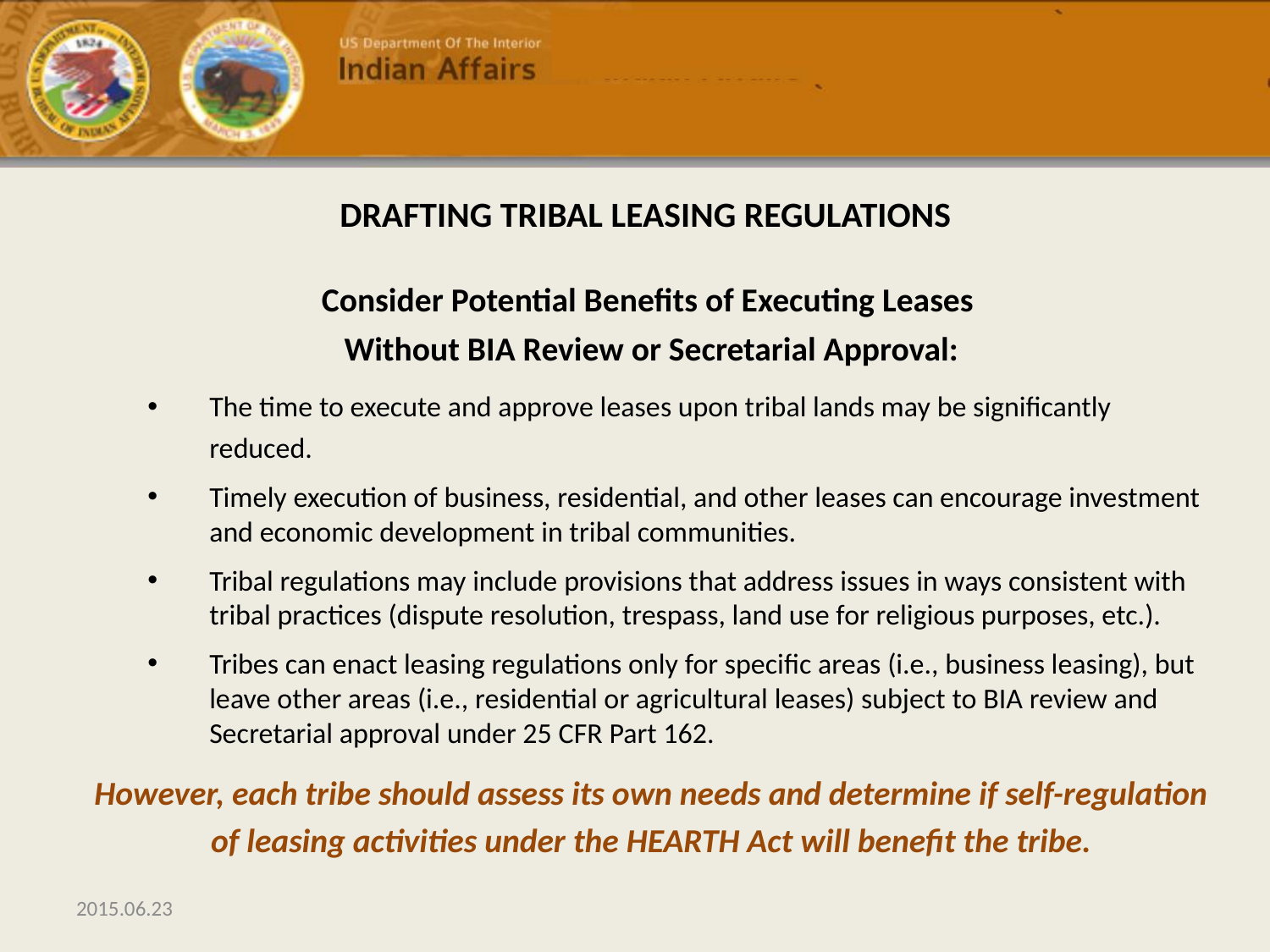

DRAFTING TRIBAL LEASING REGULATIONS
Consider Potential Benefits of Executing Leases
Without BIA Review or Secretarial Approval:
The time to execute and approve leases upon tribal lands may be significantly reduced.
Timely execution of business, residential, and other leases can encourage investment and economic development in tribal communities.
Tribal regulations may include provisions that address issues in ways consistent with tribal practices (dispute resolution, trespass, land use for religious purposes, etc.).
Tribes can enact leasing regulations only for specific areas (i.e., business leasing), but leave other areas (i.e., residential or agricultural leases) subject to BIA review and Secretarial approval under 25 CFR Part 162.
However, each tribe should assess its own needs and determine if self-regulation of leasing activities under the HEARTH Act will benefit the tribe.
2015.06.23